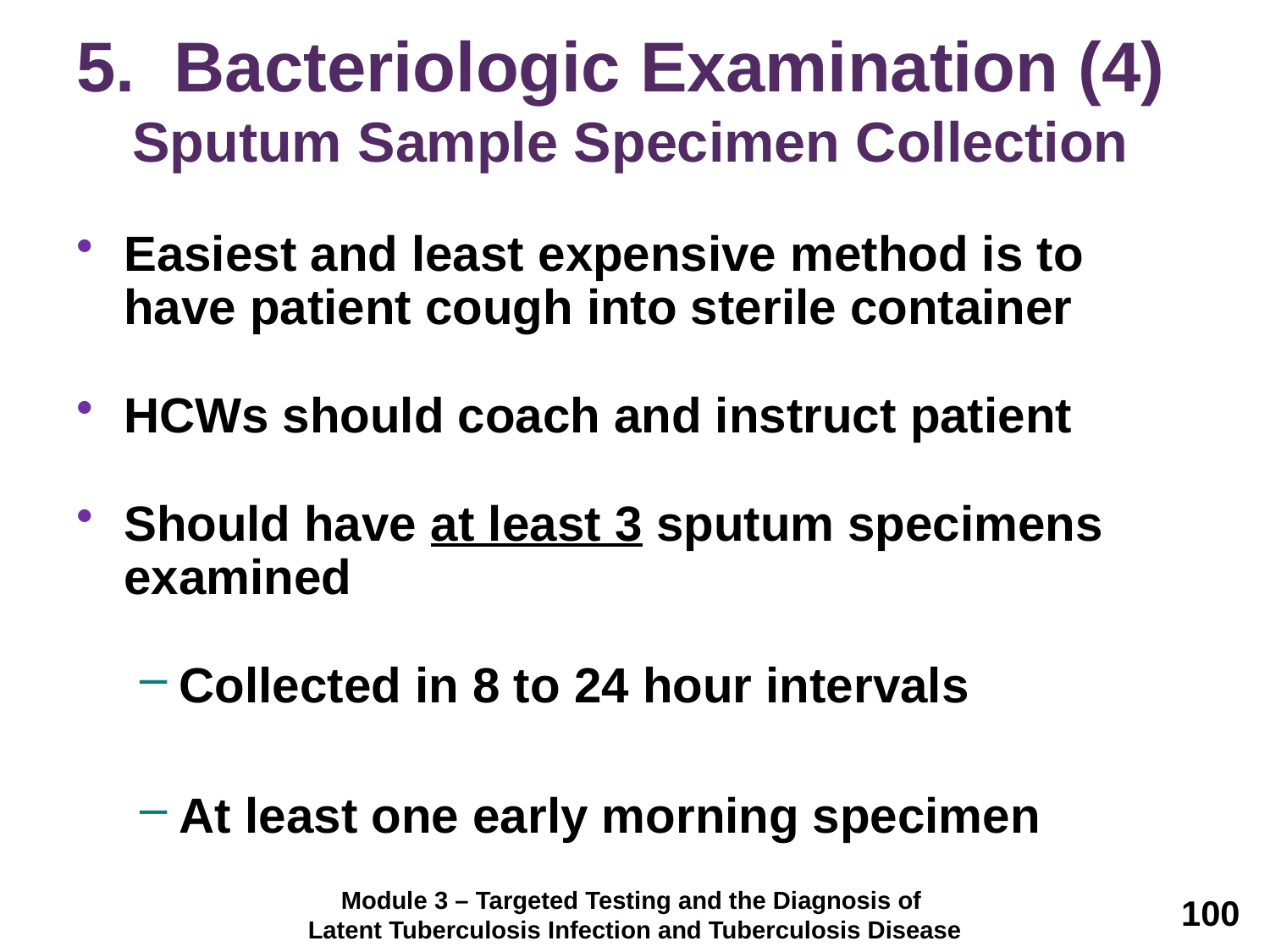

# 5.  Bacteriologic Examination (4) Sputum Sample Specimen Collection
Easiest and least expensive method is to have patient cough into sterile container

HCWs should coach and instruct patient

Should have at least 3 sputum specimens examined

Collected in 8 to 24 hour intervals

At least one early morning specimen

Module 3 – Targeted Testing and the Diagnosis of
Latent Tuberculosis Infection and Tuberculosis Disease
100